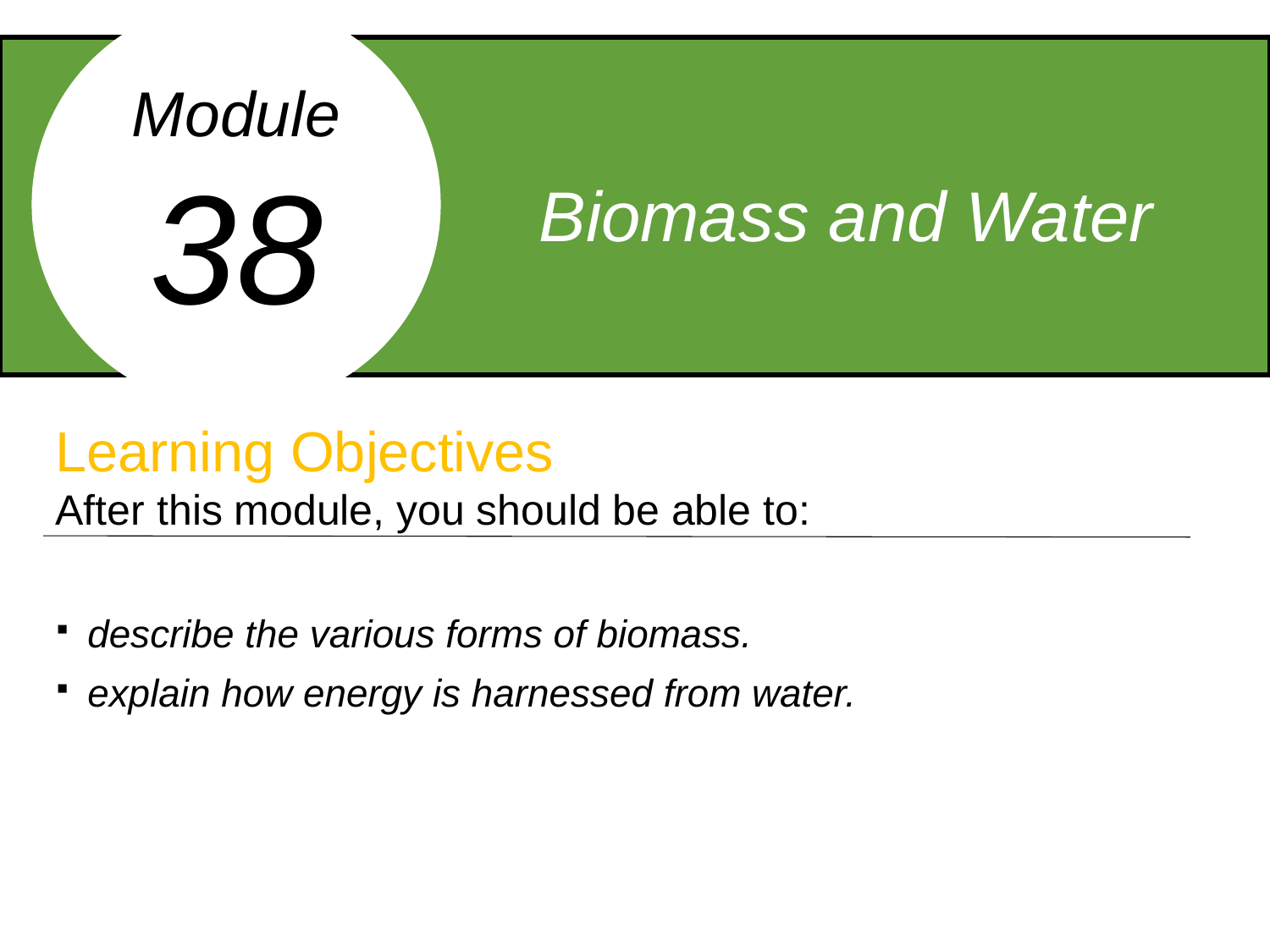

Module
38

Biomass and Water
Learning Objectives
After this module, you should be able to:

describe the various forms of biomass.
explain how energy is harnessed from water.